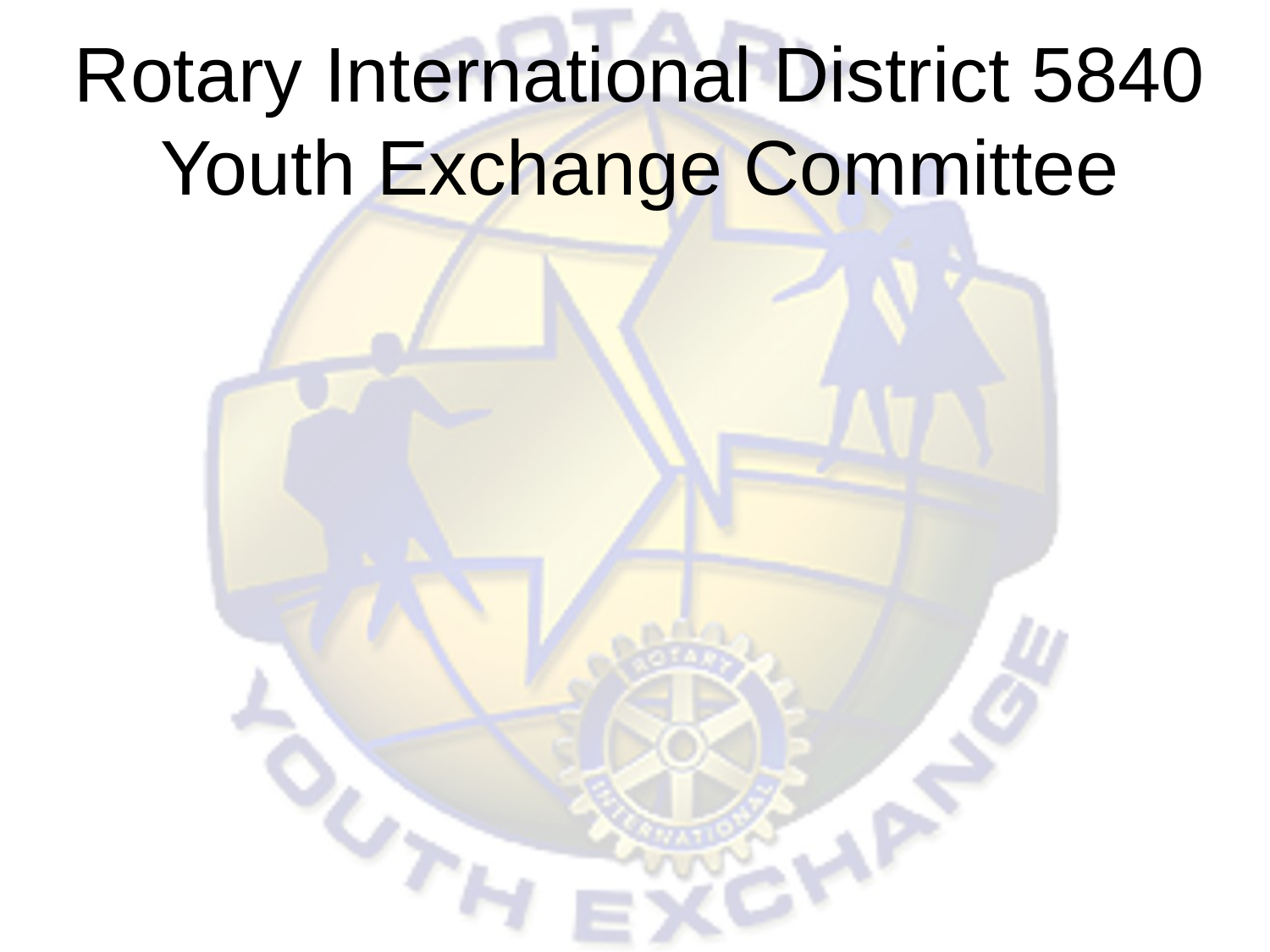

# Rotary International District 5840 Youth Exchange Committee